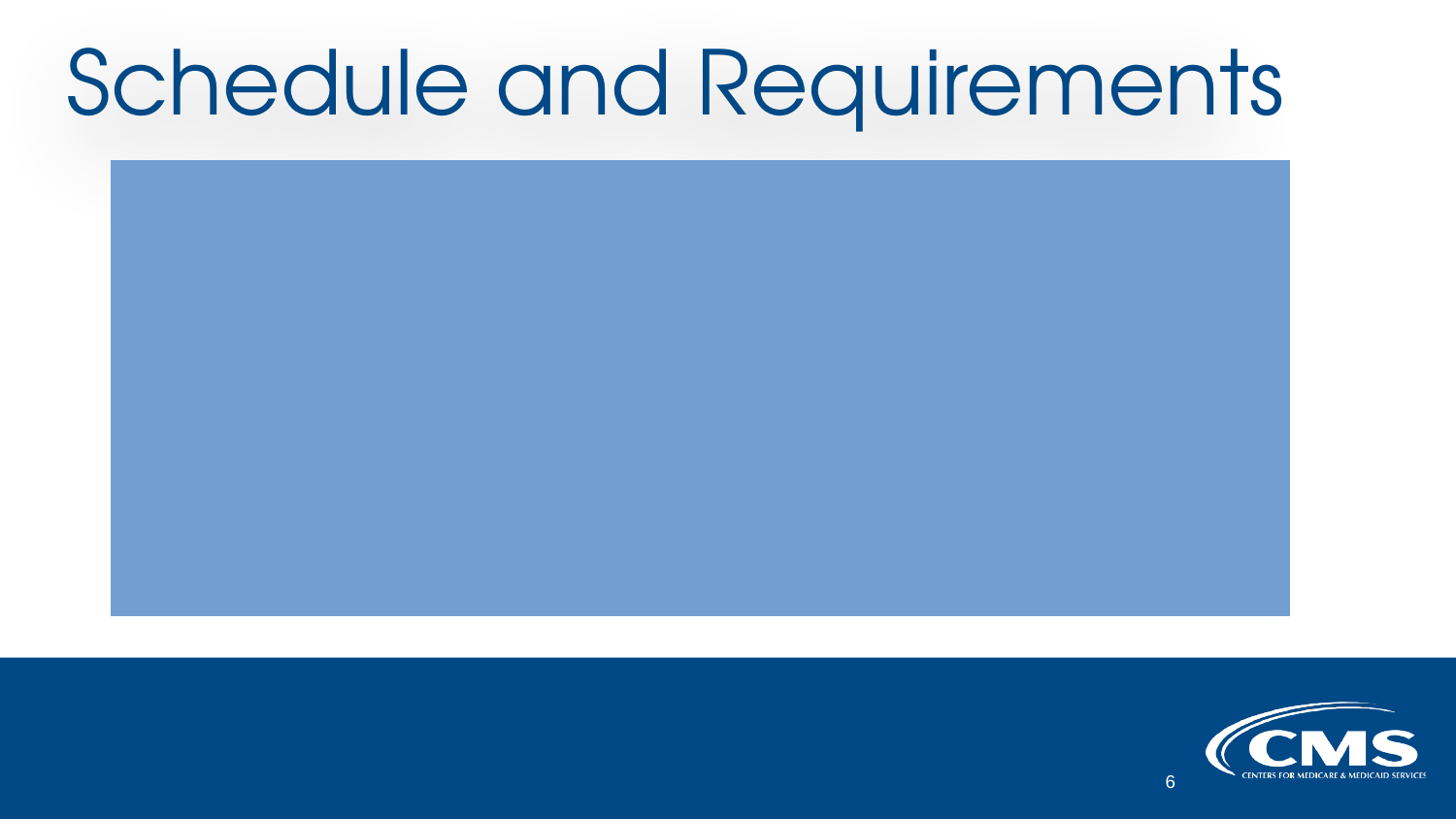

# Schedule and Requirements
CMS requires Table Top Testing (TTT) of CPs as follows:
GSS: Four (4) TTT events annually (one event each quarter, with at least two being considered a “major” event)
Moderate FISMA systems: Two (2) TTT events annually (at least one scenario should be considered a “major” event)
Low FISMA systems: One (1) TTT event annually
Note - The ISSO has the authority to direct an ADO to conduct as many TTTs as they require.
TTT Schedule and Requirements

6